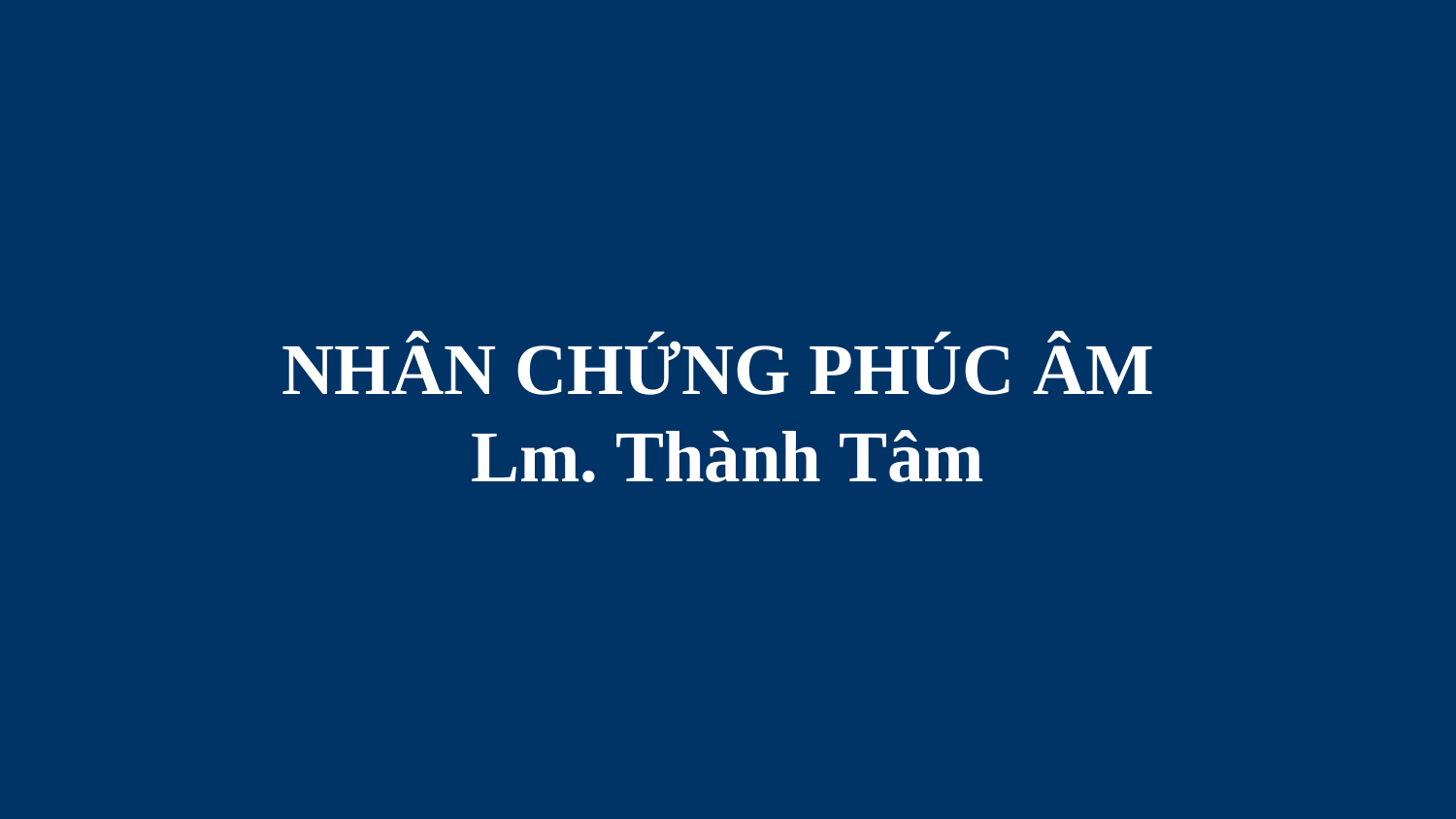

# NHÂN CHỨNG PHÚC ÂM Lm. Thành Tâm